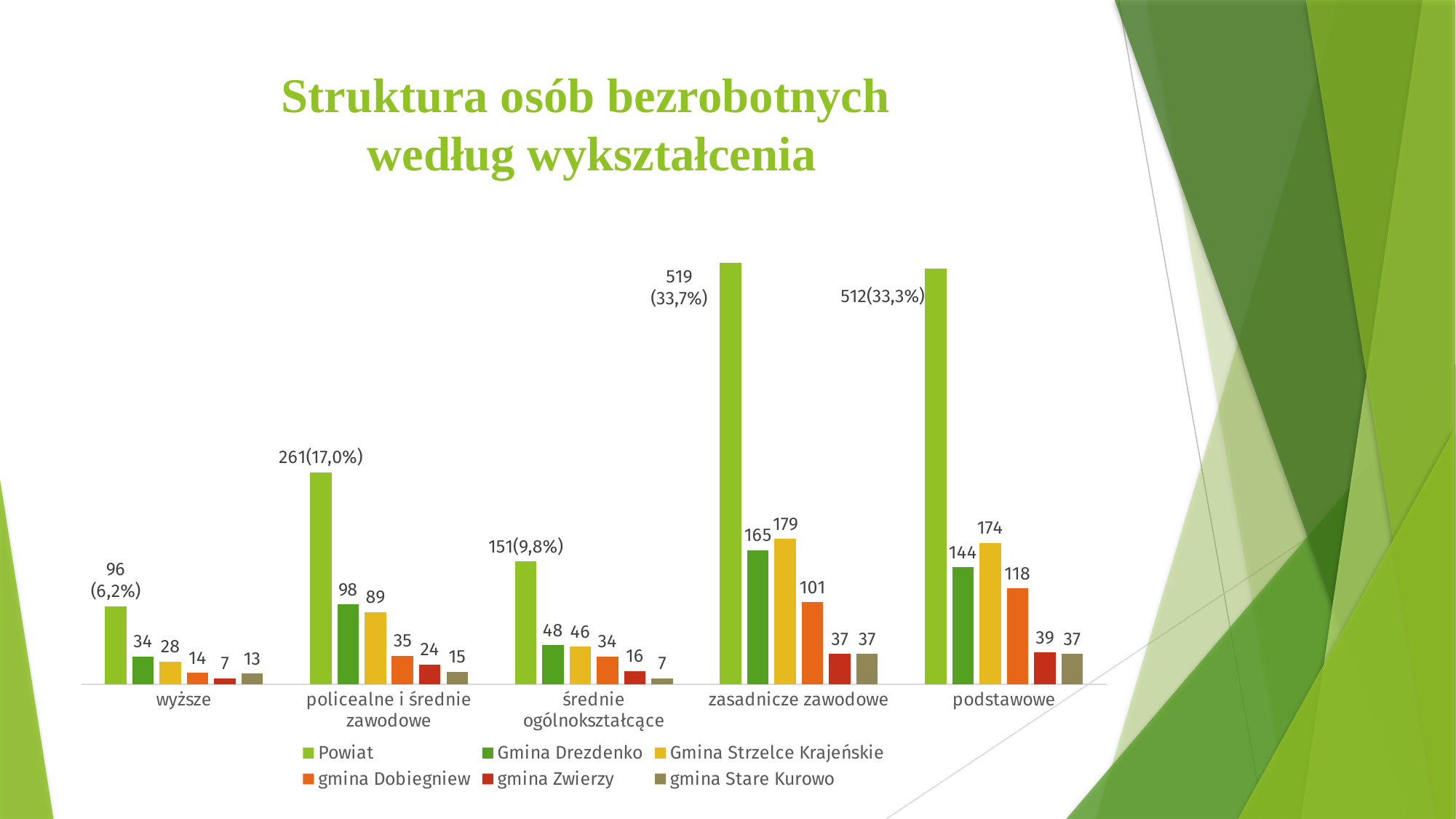

Struktura osób bezrobotnych
według wykształcenia
# Struktura osób bezrobotnych według wykształcenia

### Chart

| Category | Powiat | Gmina Drezdenko | Gmina Strzelce Krajeńskie | gmina Dobiegniew | gmina Zwierzy | gmina Stare Kurowo |
|---|---|---|---|---|---|---|
| wyższe | 96.0 | 34.0 | 28.0 | 14.0 | 7.0 | 13.0 |
| policealne i średnie zawodowe | 261.0 | 98.0 | 89.0 | 35.0 | 24.0 | 15.0 |
| średnie ogólnokształcące | 151.0 | 48.0 | 46.0 | 34.0 | 16.0 | 7.0 |
| zasadnicze zawodowe | 519.0 | 165.0 | 179.0 | 101.0 | 37.0 | 37.0 |
| podstawowe | 512.0 | 144.0 | 174.0 | 118.0 | 39.0 | 37.0 |